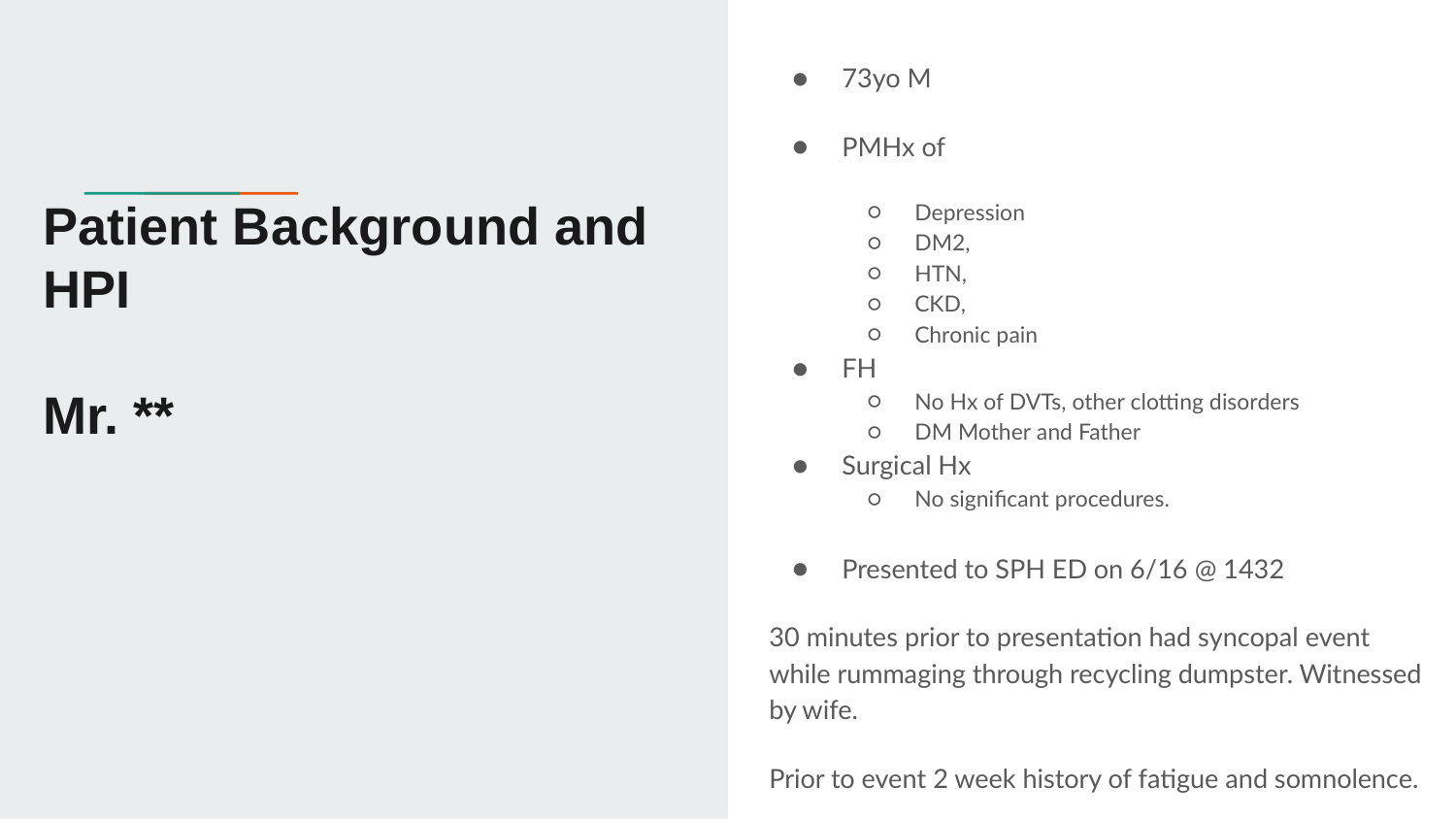

73yo M
PMHx of
Depression
DM2,
HTN,
CKD,
Chronic pain
FH
No Hx of DVTs, other clotting disorders
DM Mother and Father
Surgical Hx
No significant procedures.

Presented to SPH ED on 6/16 @ 1432
30 minutes prior to presentation had syncopal event while rummaging through recycling dumpster. Witnessed by wife.
Prior to event 2 week history of fatigue and somnolence.

# Patient Background and HPI

Mr. **